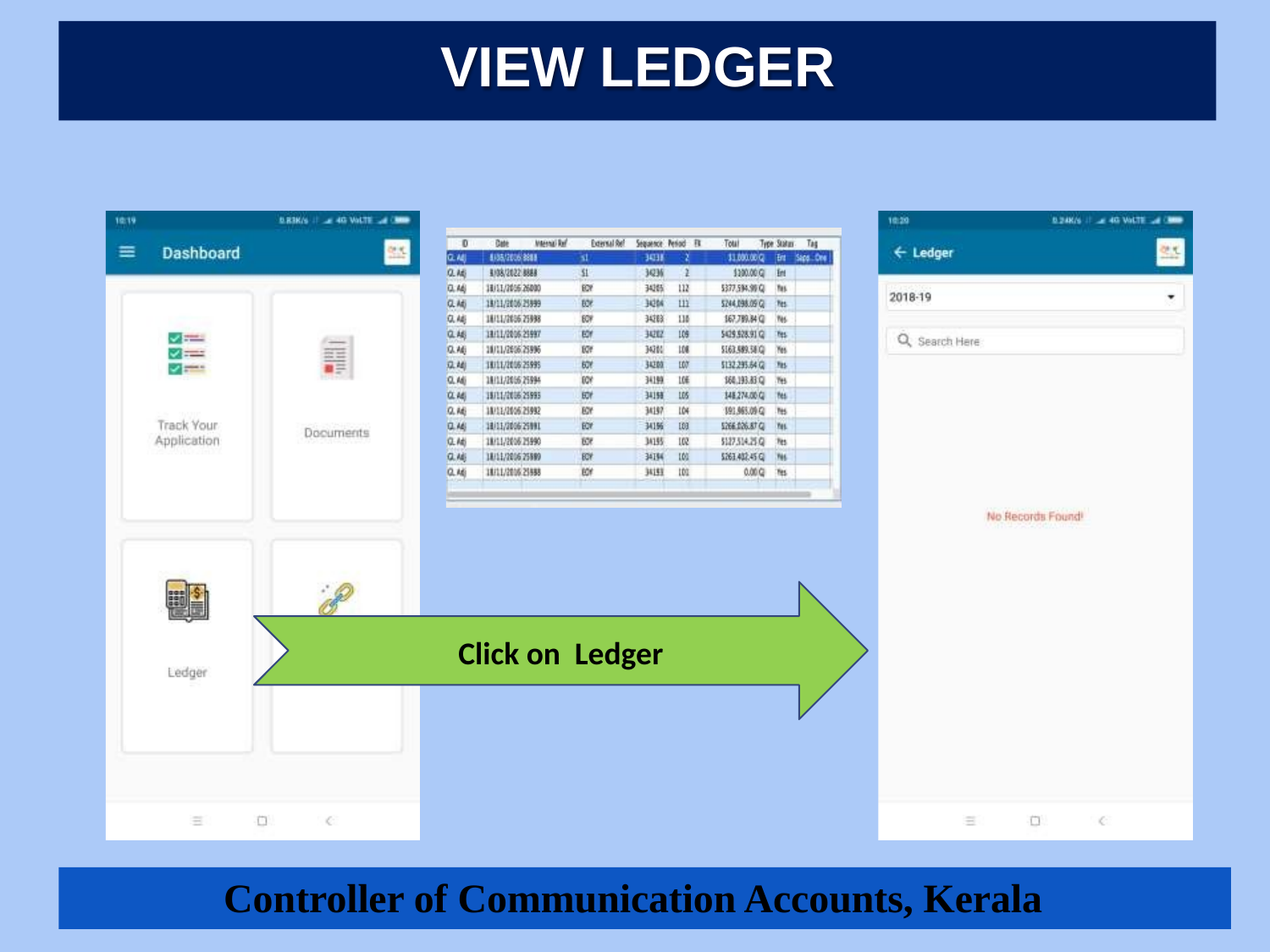

VIEW LEDGER

Click on  Ledger

Controller of Communication Accounts, Kerala